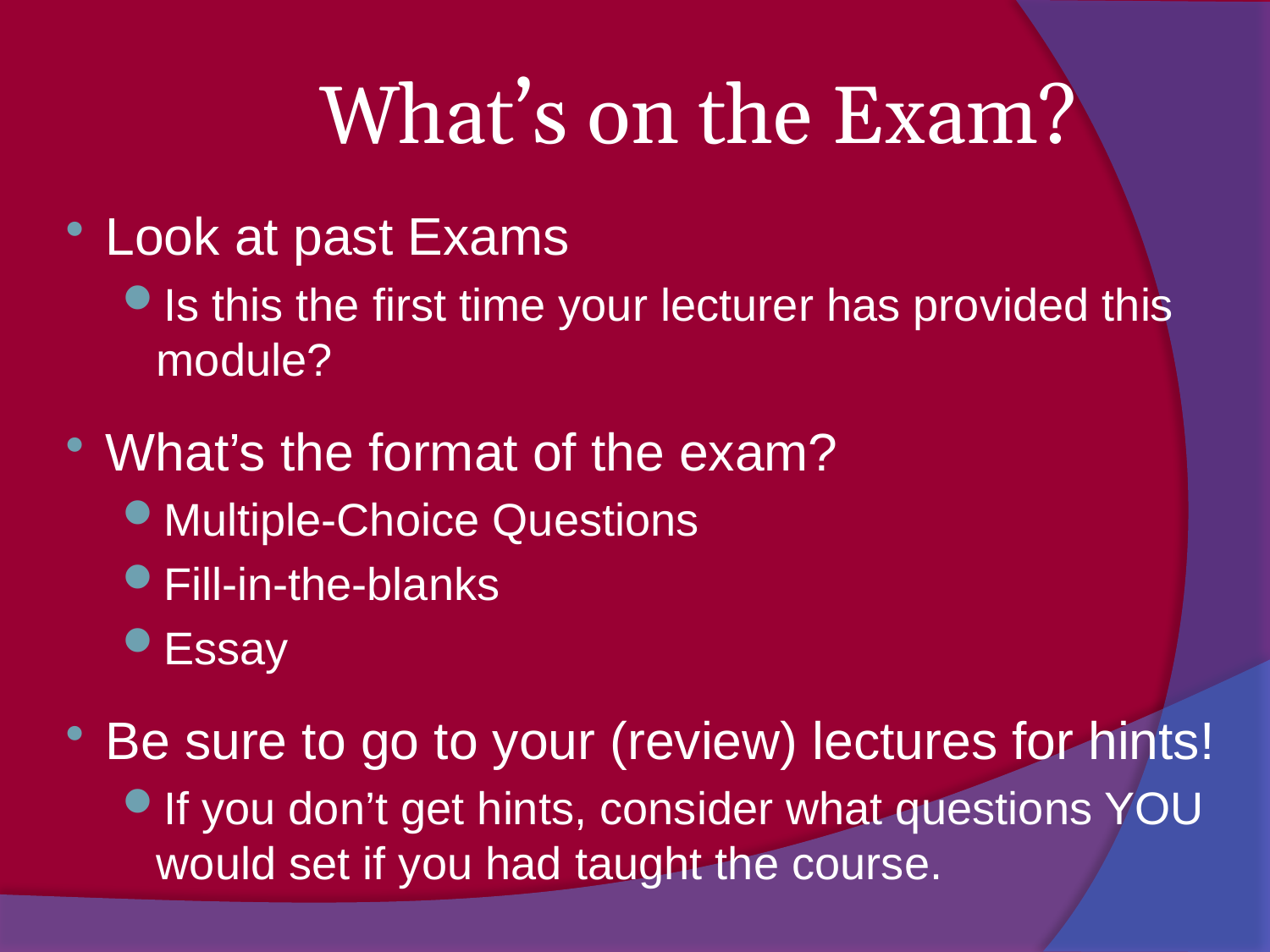

What’s on the Exam?
Look at past Exams
Is this the first time your lecturer has provided this module?

What’s the format of the exam?
Multiple-Choice Questions
Fill-in-the-blanks
Essay

Be sure to go to your (review) lectures for hints!
If you don’t get hints, consider what questions YOU would set if you had taught the course.